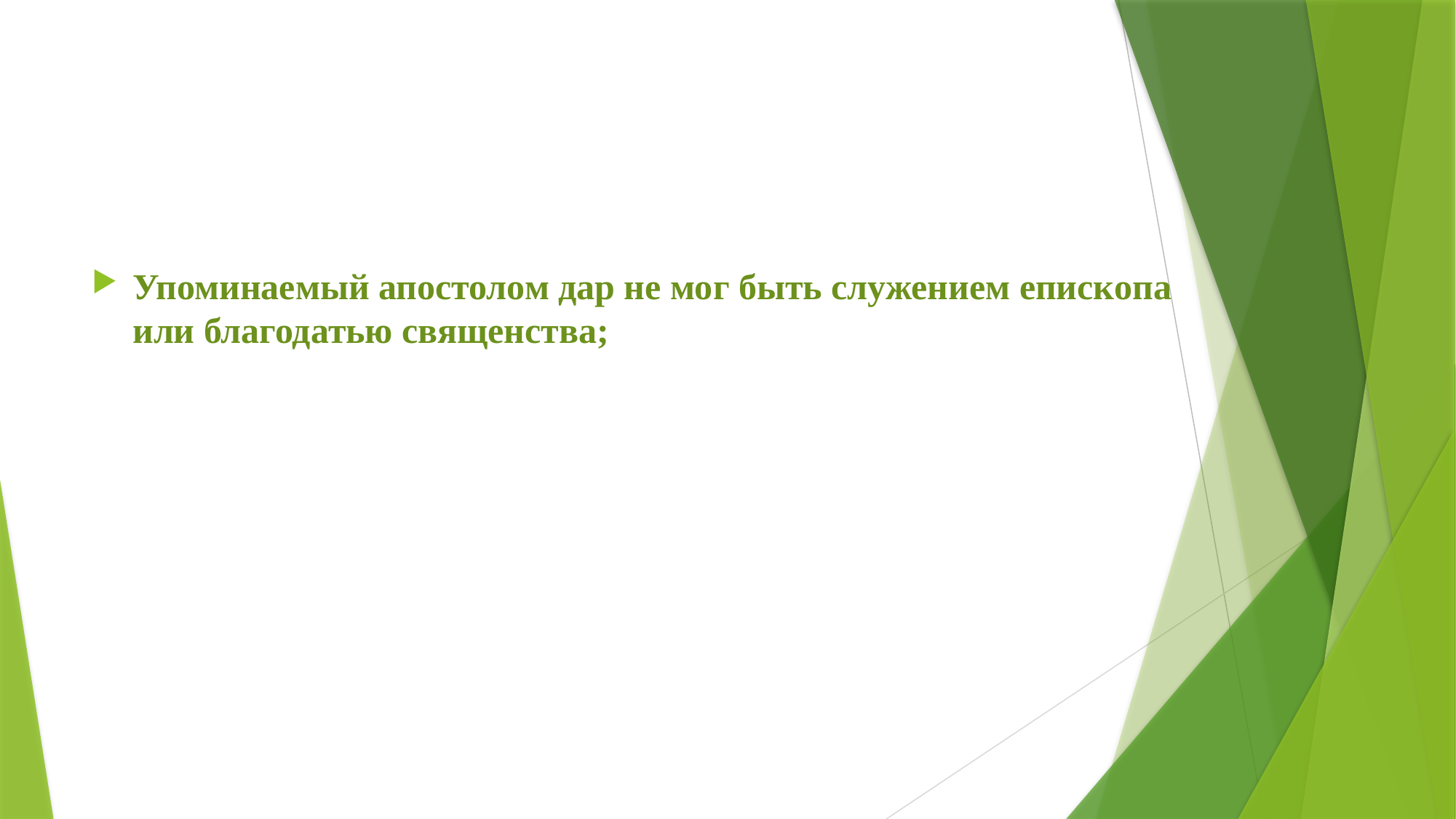

#
Упоминаемый апостолом дар не мог быть служением епископа или благодатью священства;